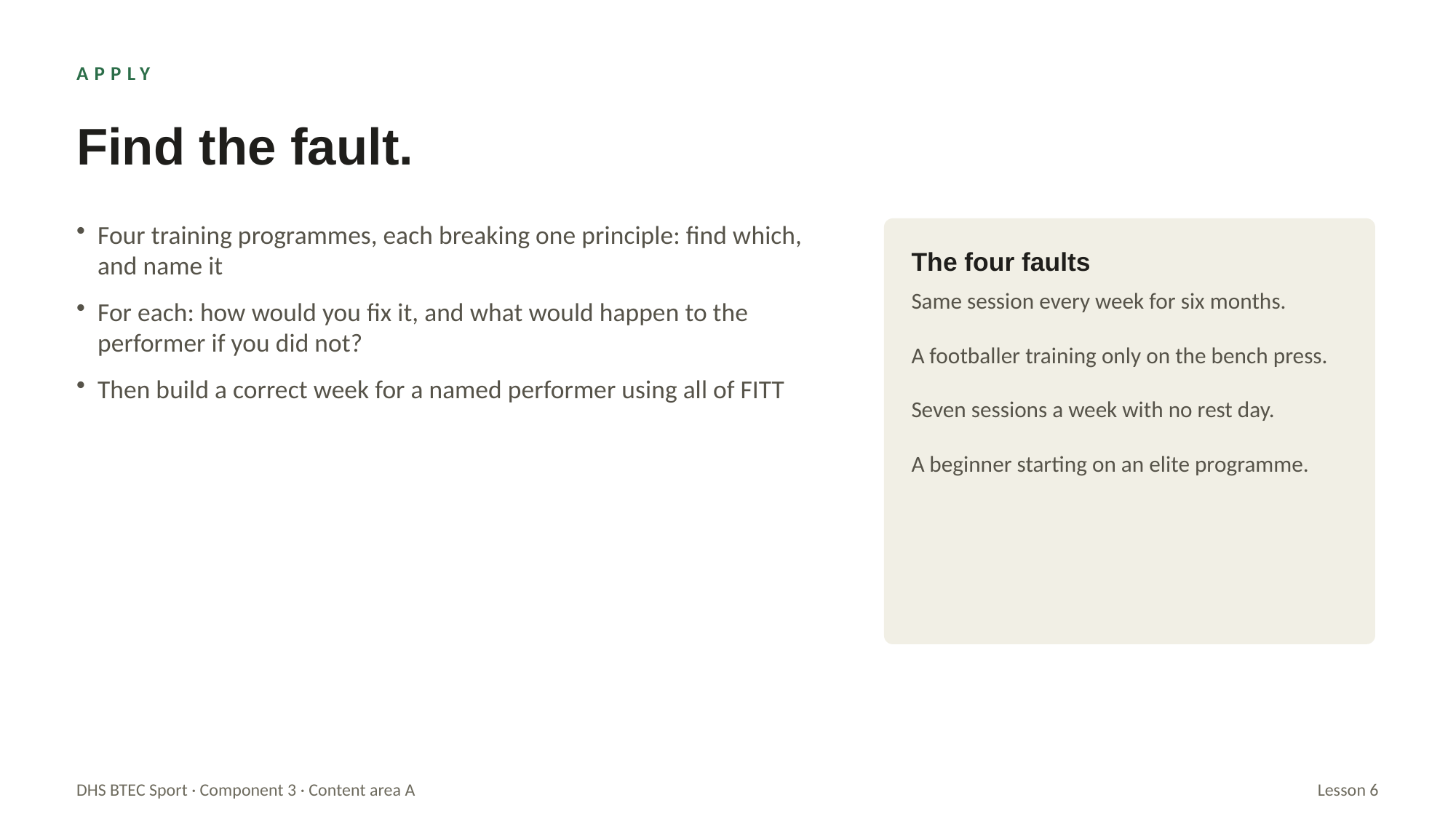

APPLY
Find the fault.
Four training programmes, each breaking one principle: find which, and name it
For each: how would you fix it, and what would happen to the performer if you did not?
Then build a correct week for a named performer using all of FITT

The four faults
Same session every week for six months.

A footballer training only on the bench press.

Seven sessions a week with no rest day.

A beginner starting on an elite programme.
DHS BTEC Sport · Component 3 · Content area A
Lesson 6